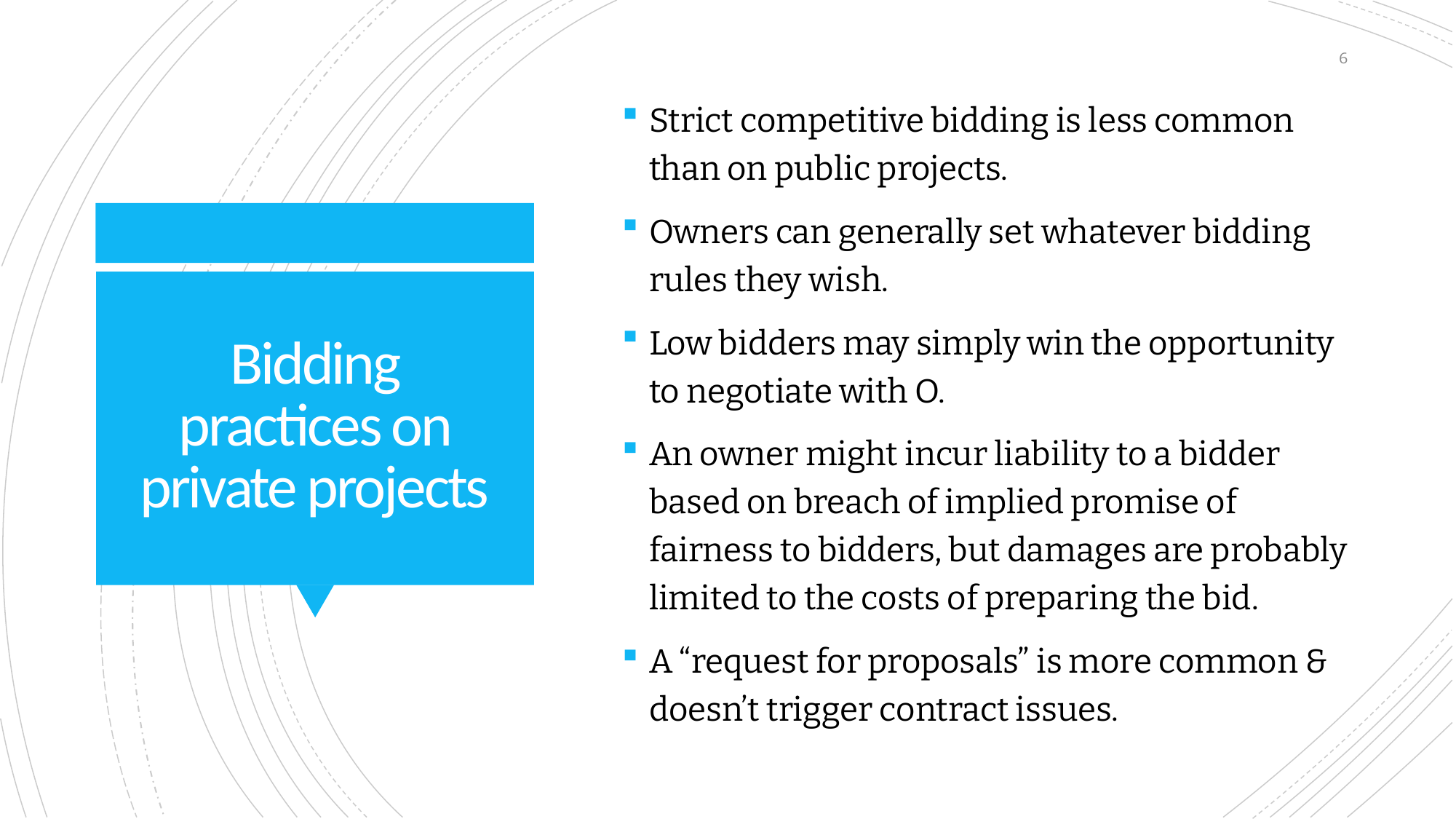

6
Strict competitive bidding is less common than on public projects.
Owners can generally set whatever bidding rules they wish.
Low bidders may simply win the opportunity to negotiate with O.
An owner might incur liability to a bidder based on breach of implied promise of fairness to bidders, but damages are probably limited to the costs of preparing the bid.
A “request for proposals” is more common & doesn’t trigger contract issues.
# Bidding practices on private projects